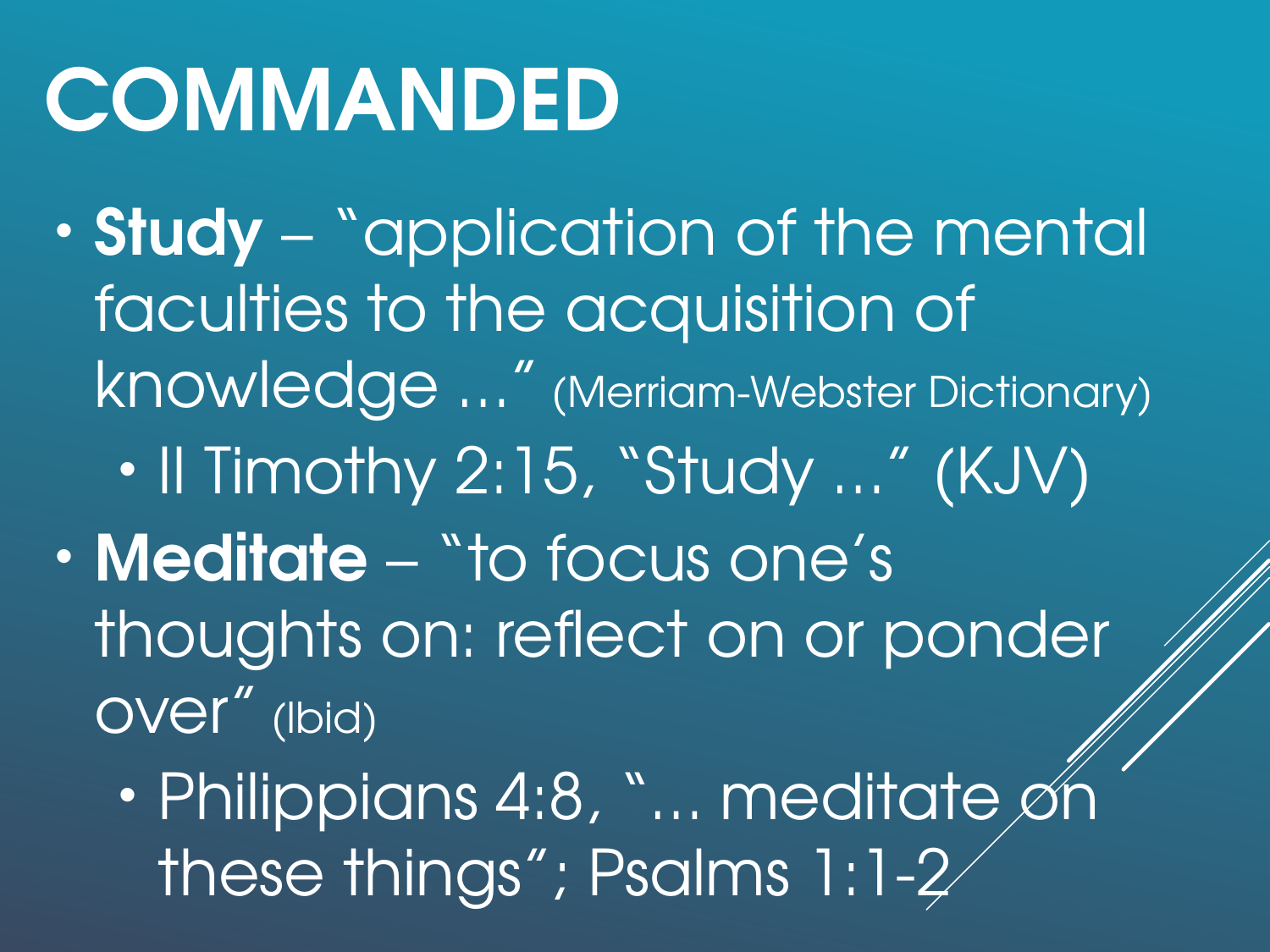

# Commanded
Study – “application of the mental faculties to the acquisition of knowledge …” (Merriam-Webster Dictionary)
II Timothy 2:15, “Study …” (KJV)
Meditate – “to focus one’s thoughts on: reflect on or ponder over” (Ibid)
Philippians 4:8, “… meditate on these things”; Psalms 1:1-2